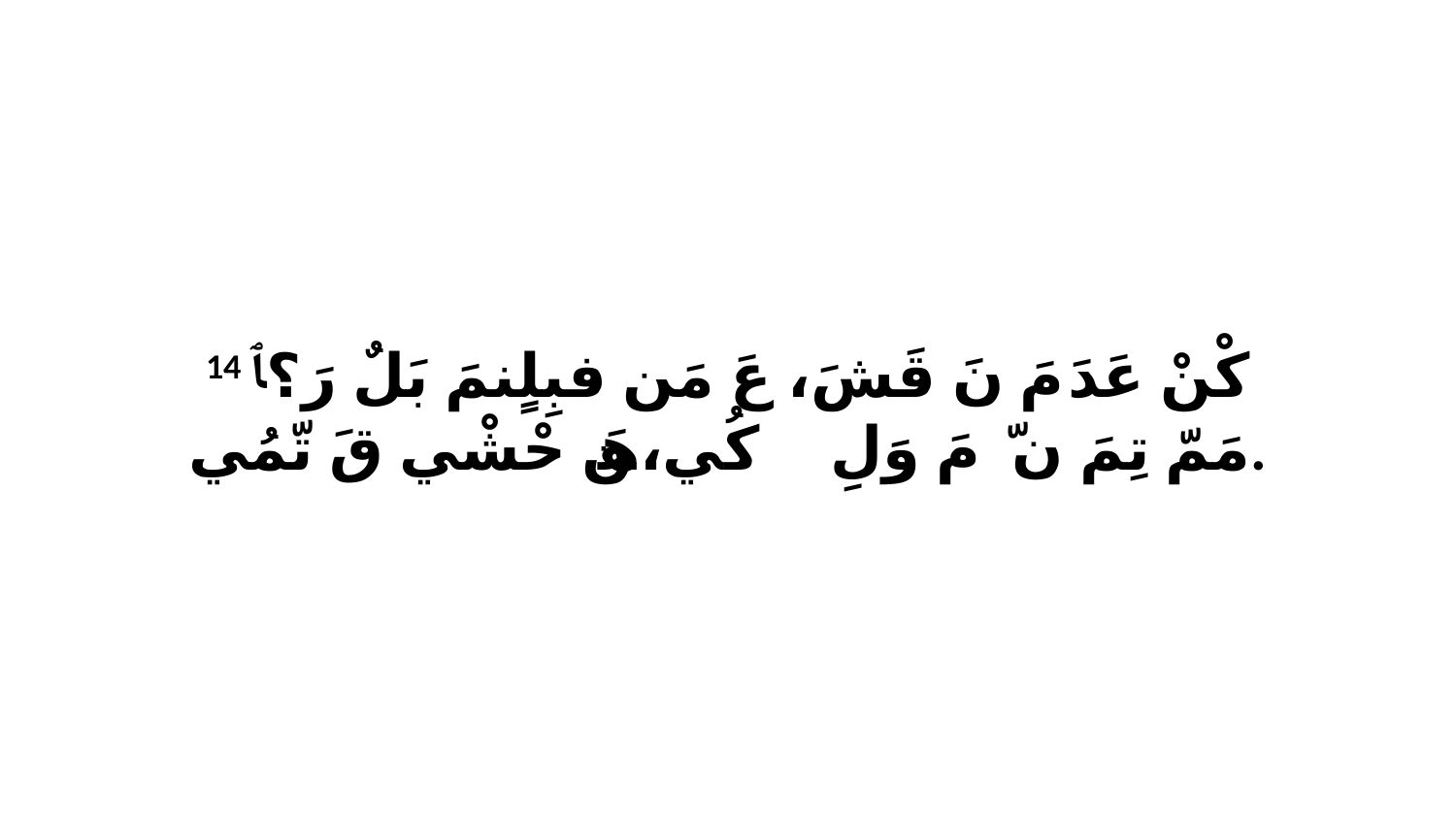

14 كْنْ عَدَ مَ نَ قَشَ، عَ مَن فبِلٍنمَ بَلٌ رَ؟ﭑ مَمّ تِمَ نّ ﭑ مَ وَلِ كُي،هَن ﭑ حْشْي قَ تّمُي.